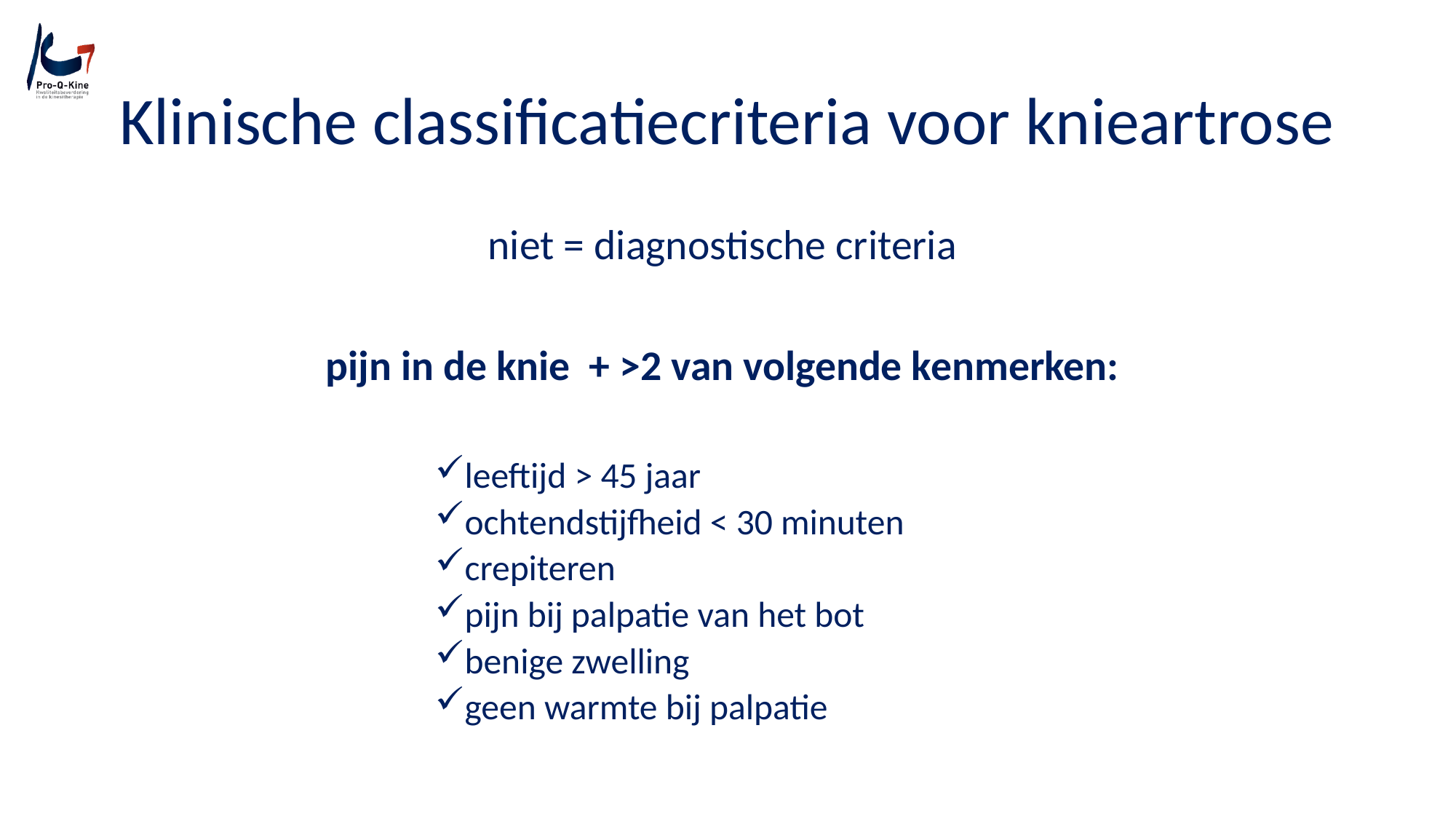

# Klinische classificatiecriteria voor knieartrose
niet = diagnostische criteria

pijn in de knie  + >2 van volgende kenmerken:

leeftijd > 45 jaar
ochtendstijfheid < 30 minuten
crepiteren
pijn bij palpatie van het bot
benige zwelling
geen warmte bij palpatie